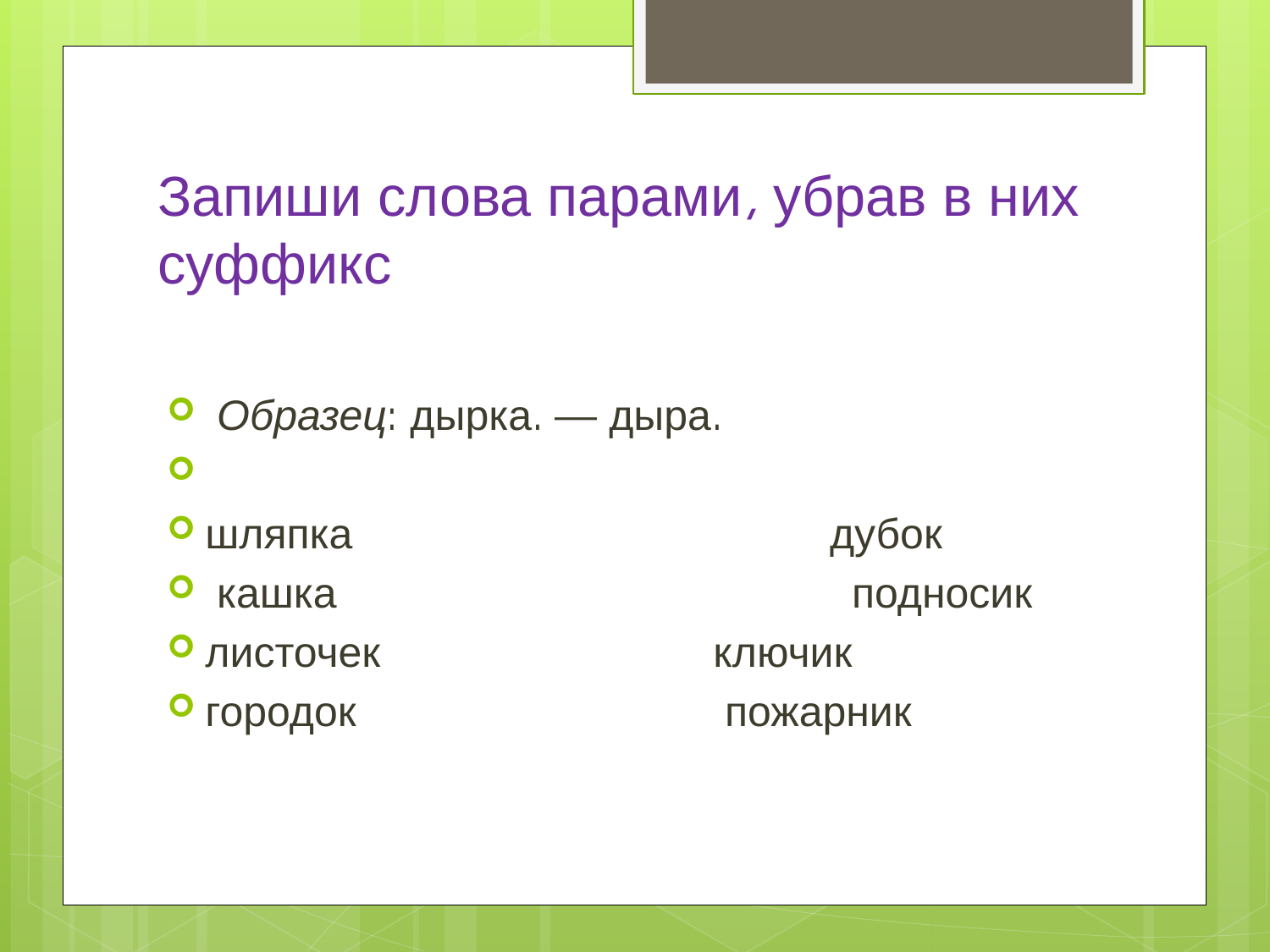

# Запиши слова парами, убрав в них суффикс

 Образец: дырка. — дыра.

шляпка 			          дубок
 кашка				 подносик
листочек 			ключик
городок 			 пожарник